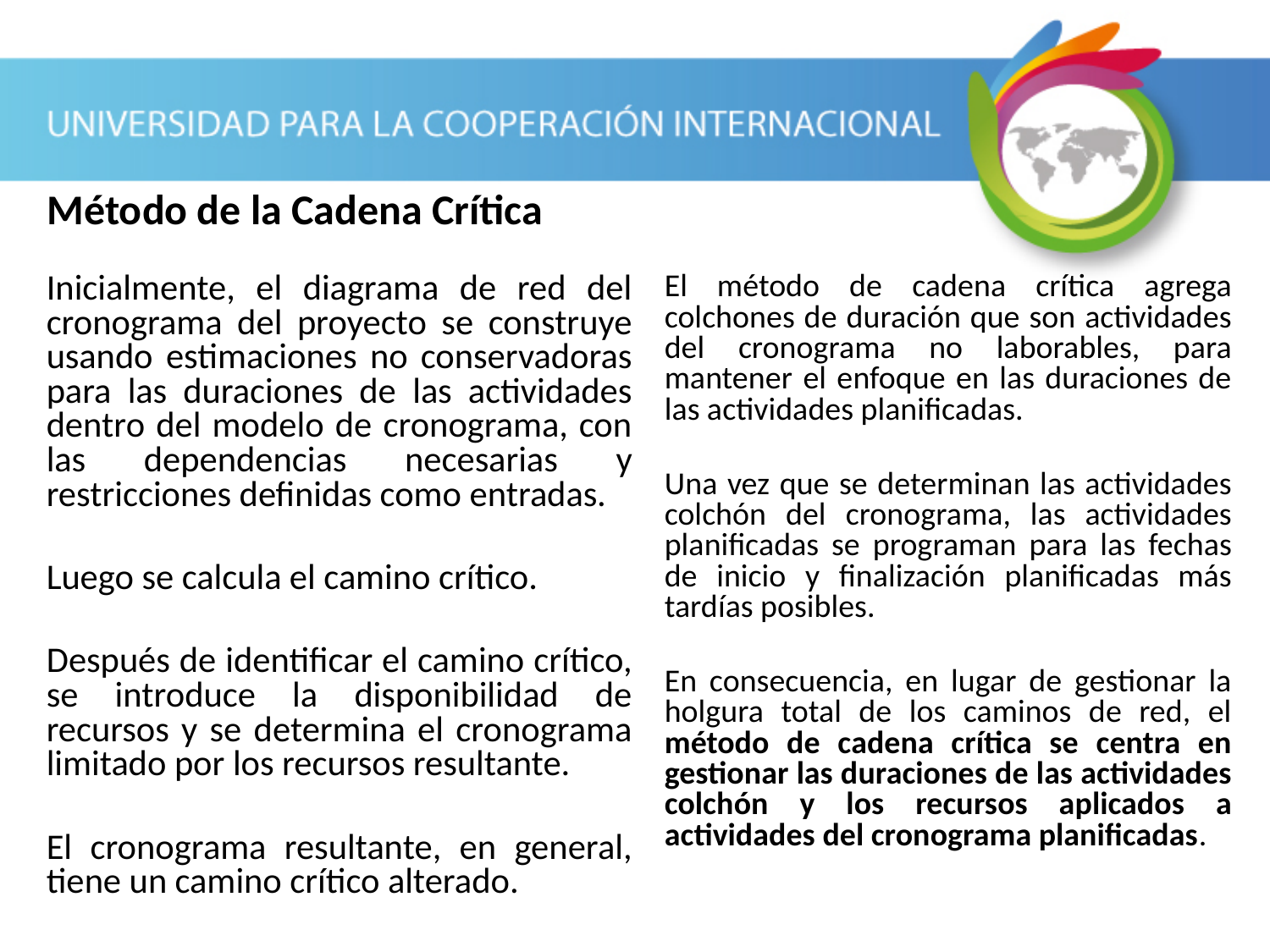

Método de la Cadena Crítica
Inicialmente, el diagrama de red del cronograma del proyecto se construye usando estimaciones no conservadoras para las duraciones de las actividades dentro del modelo de cronograma, con las dependencias necesarias y restricciones definidas como entradas.

Luego se calcula el camino crítico.

Después de identificar el camino crítico, se introduce la disponibilidad de recursos y se determina el cronograma limitado por los recursos resultante.

El cronograma resultante, en general, tiene un camino crítico alterado.

El método de cadena crítica agrega colchones de duración que son actividades del cronograma no laborables, para mantener el enfoque en las duraciones de las actividades planificadas.

Una vez que se determinan las actividades colchón del cronograma, las actividades planificadas se programan para las fechas de inicio y finalización planificadas más tardías posibles.

En consecuencia, en lugar de gestionar la holgura total de los caminos de red, el método de cadena crítica se centra en gestionar las duraciones de las actividades colchón y los recursos aplicados a actividades del cronograma planificadas.